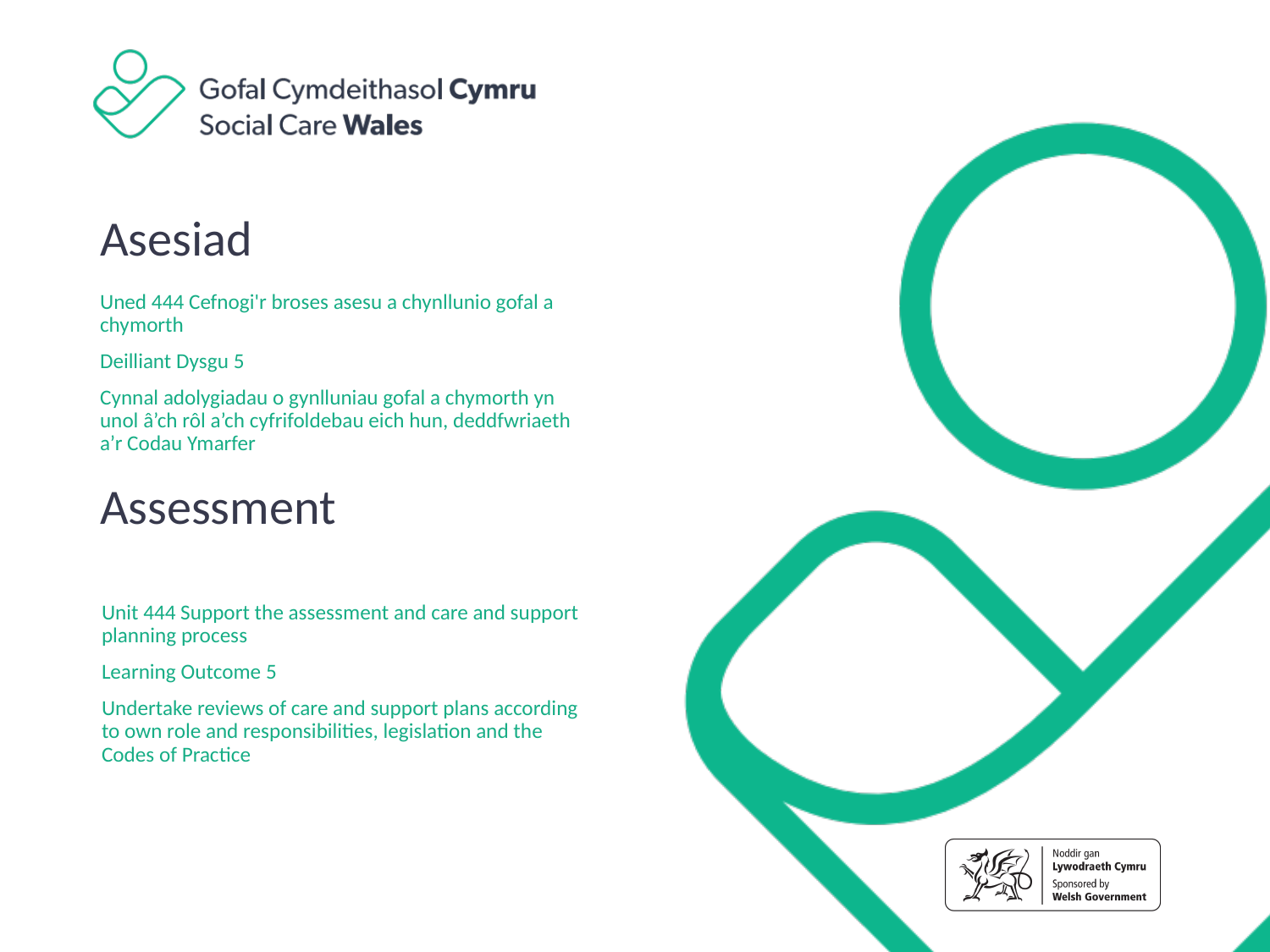

# Asesiad
Uned 444 Cefnogi'r broses asesu a chynllunio gofal a chymorth
Deilliant Dysgu 5
Cynnal adolygiadau o gynlluniau gofal a chymorth yn unol â’ch rôl a’ch cyfrifoldebau eich hun, deddfwriaeth a’r Codau Ymarfer
Assessment
Unit 444 Support the assessment and care and support planning process
Learning Outcome 5
Undertake reviews of care and support plans according to own role and responsibilities, legislation and the Codes of Practice